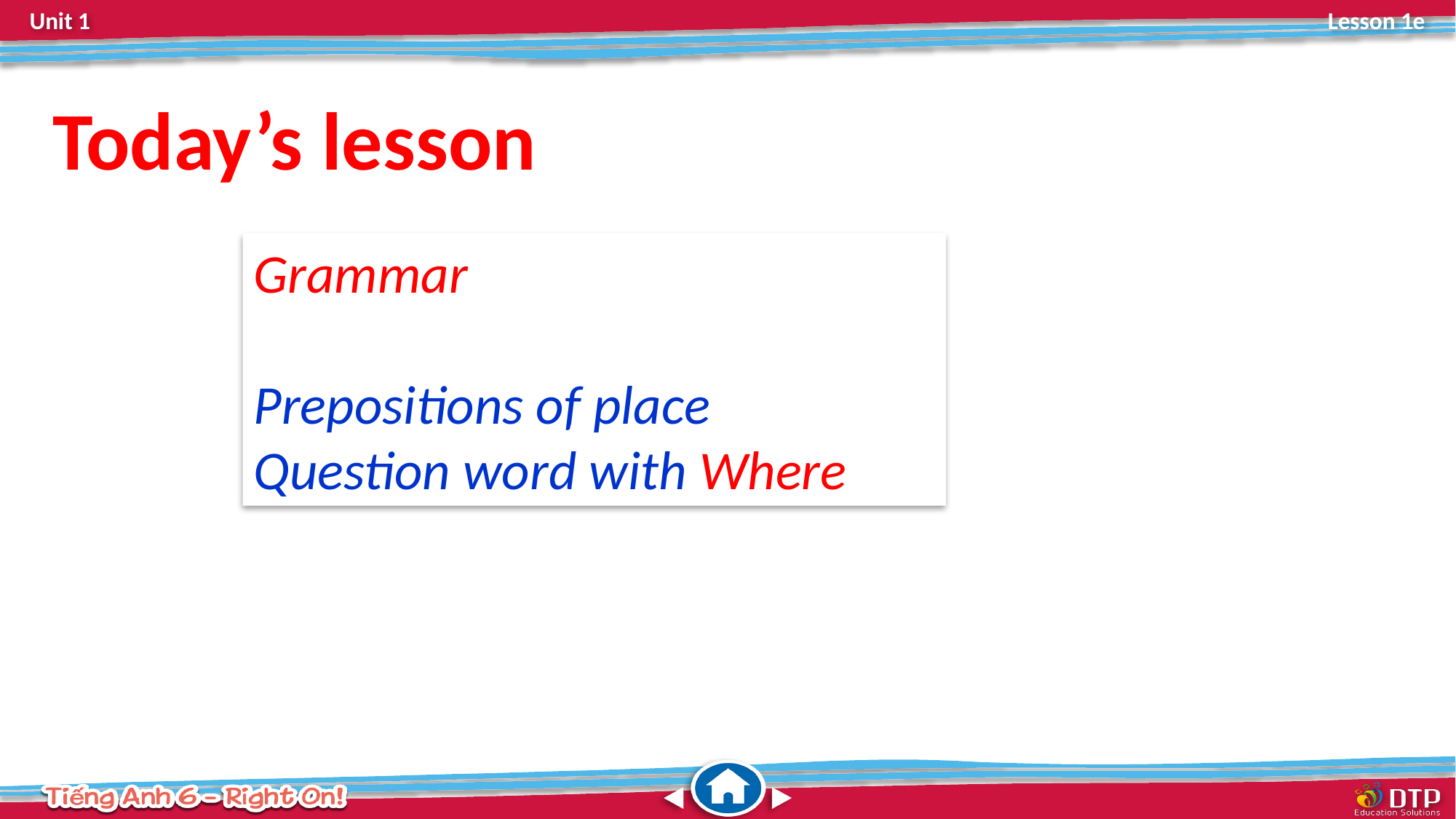

Today’s lesson
Grammar

Prepositions of place
Question word with Where